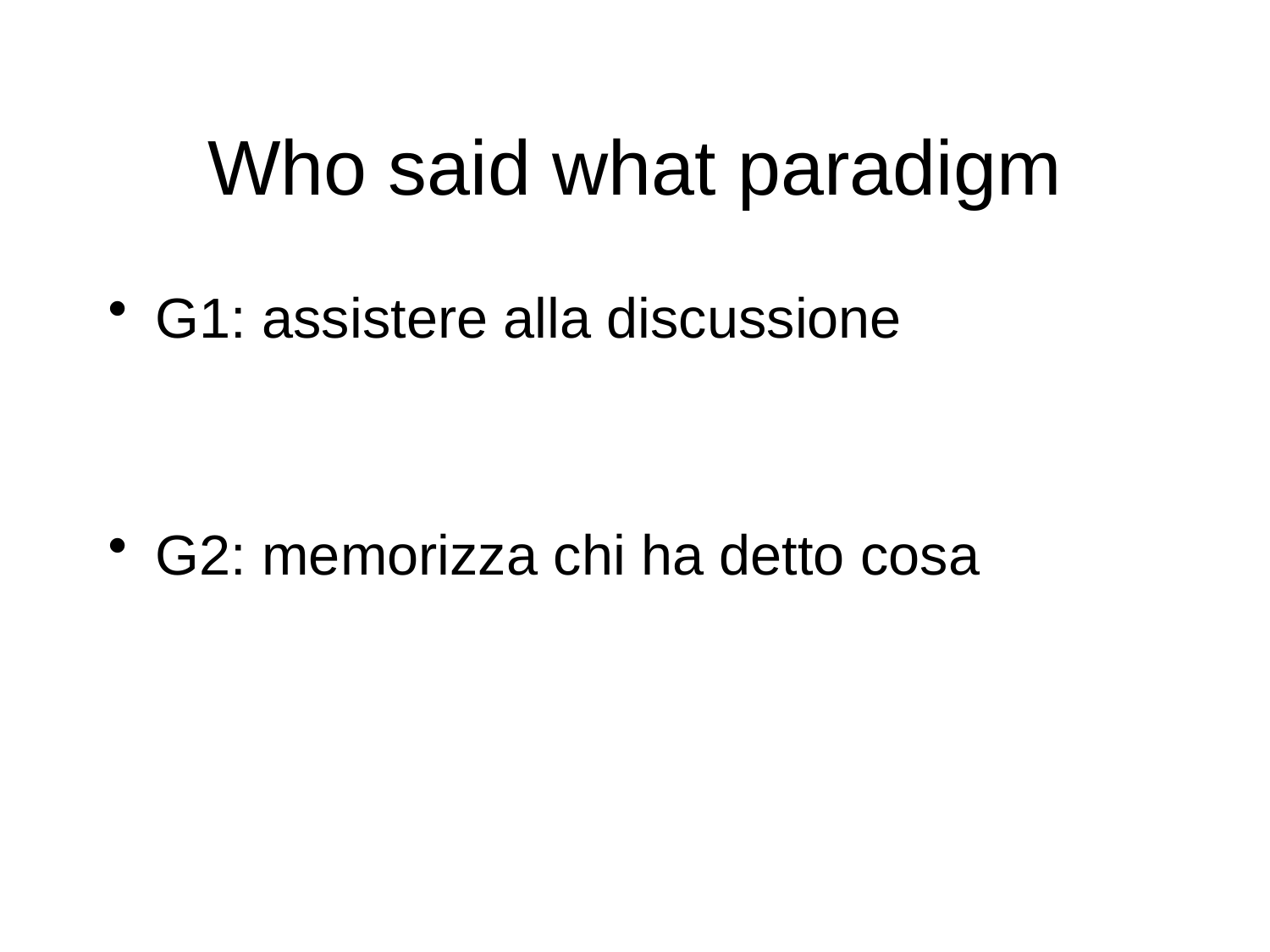

# Who said what paradigm
G1: assistere alla discussione

G2: memorizza chi ha detto cosa